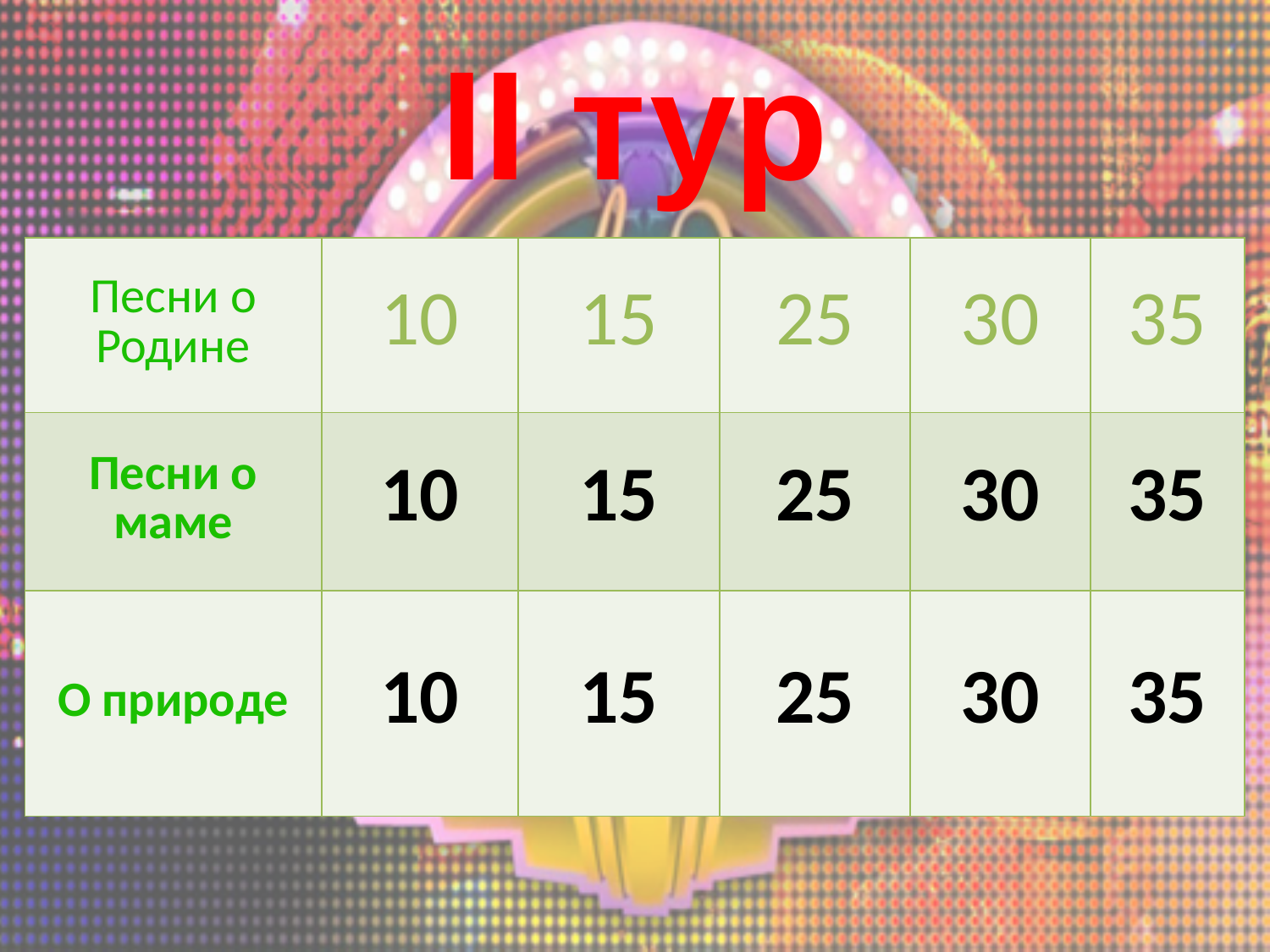

# II тур
| Песни о Родине | 10 | 15 | 25 | 30 | 35 |
| --- | --- | --- | --- | --- | --- |
| Песни о маме | 10 | 15 | 25 | 30 | 35 |
| О природе | 10 | 15 | 25 | 30 | 35 |